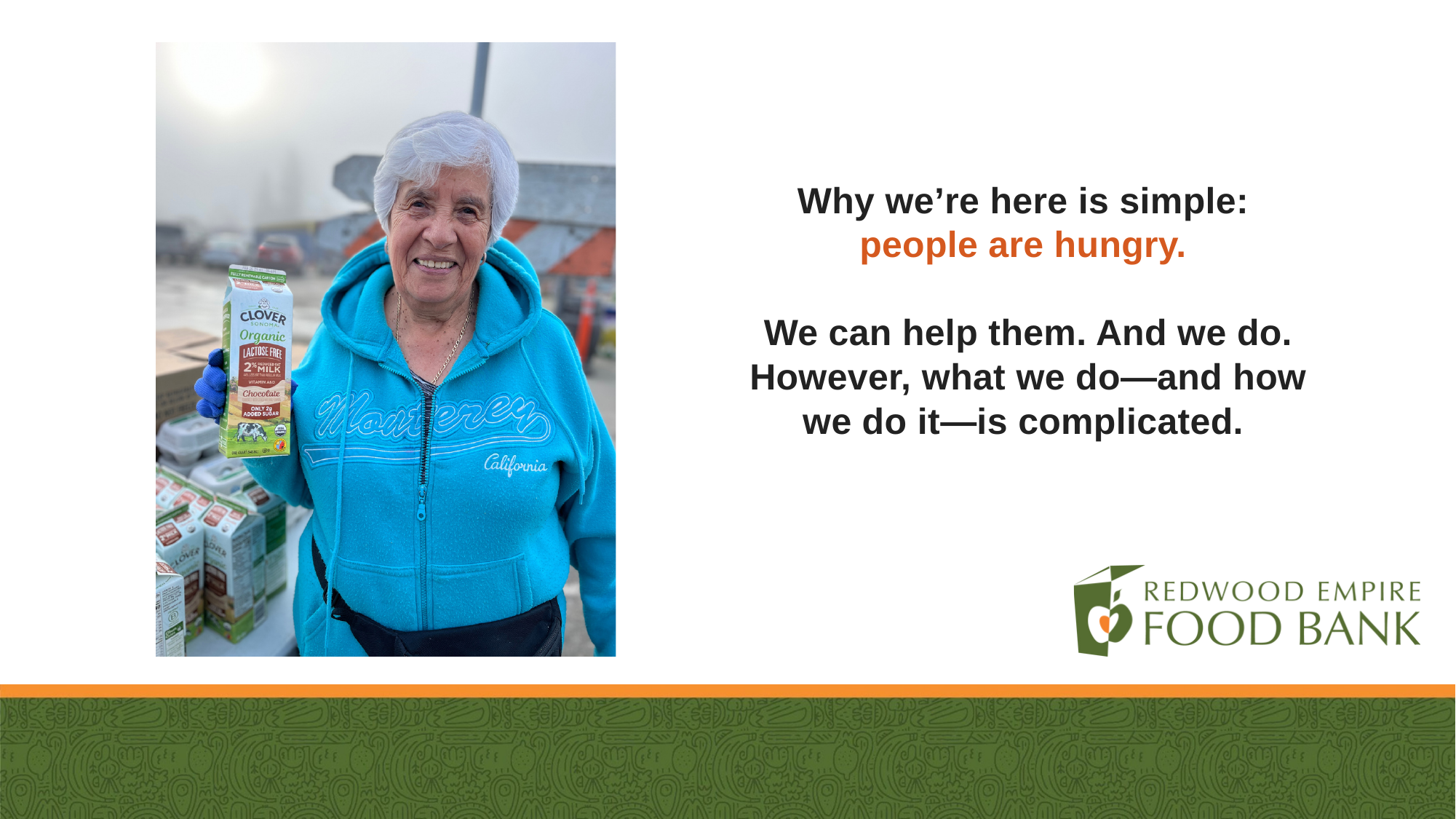

Why we’re here is simple:
people are hungry.

We can help them. And we do. However, what we do—and how we do it—is complicated.